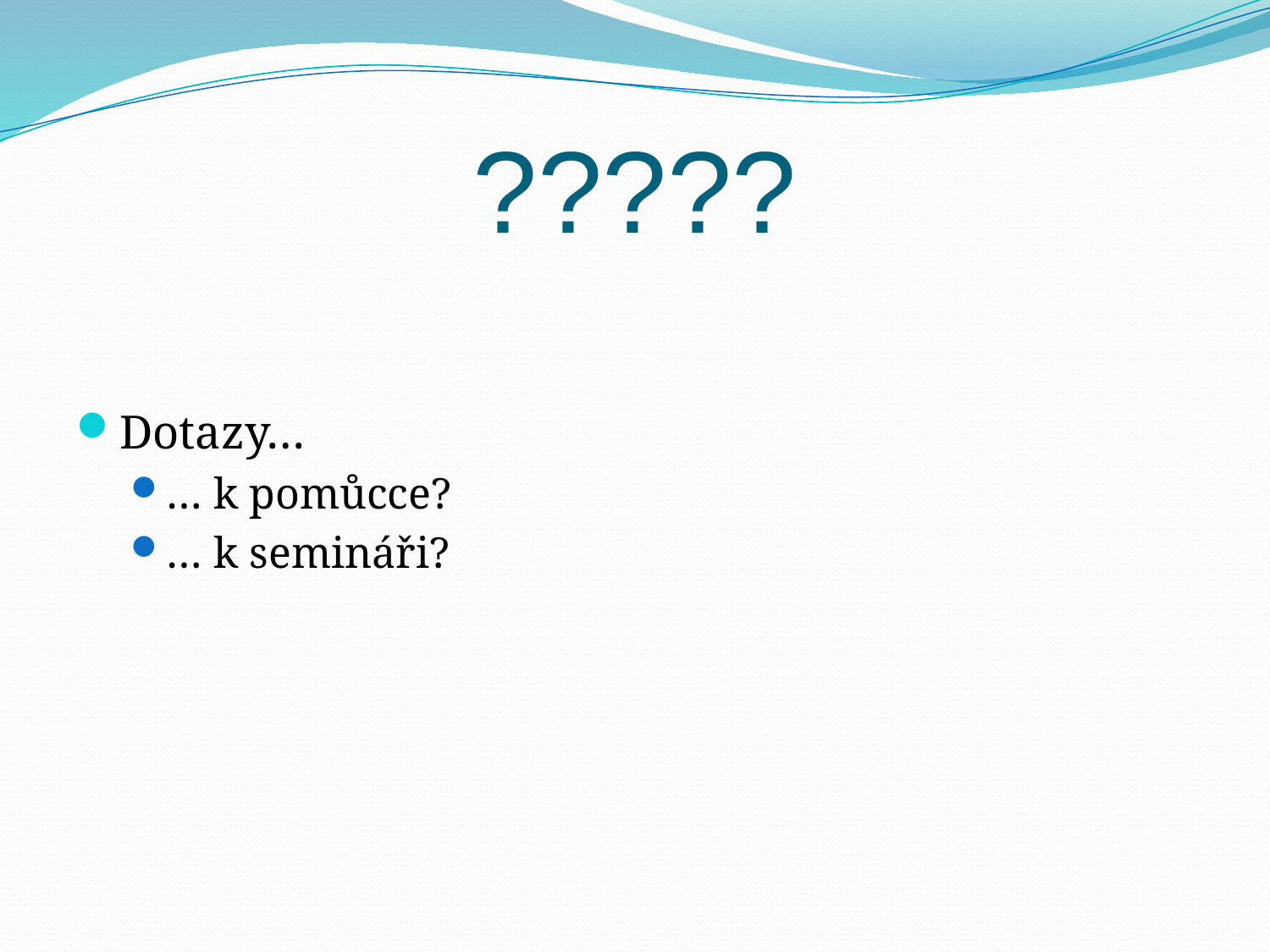

# ?????

Dotazy…
… k pomůcce?
… k semináři?